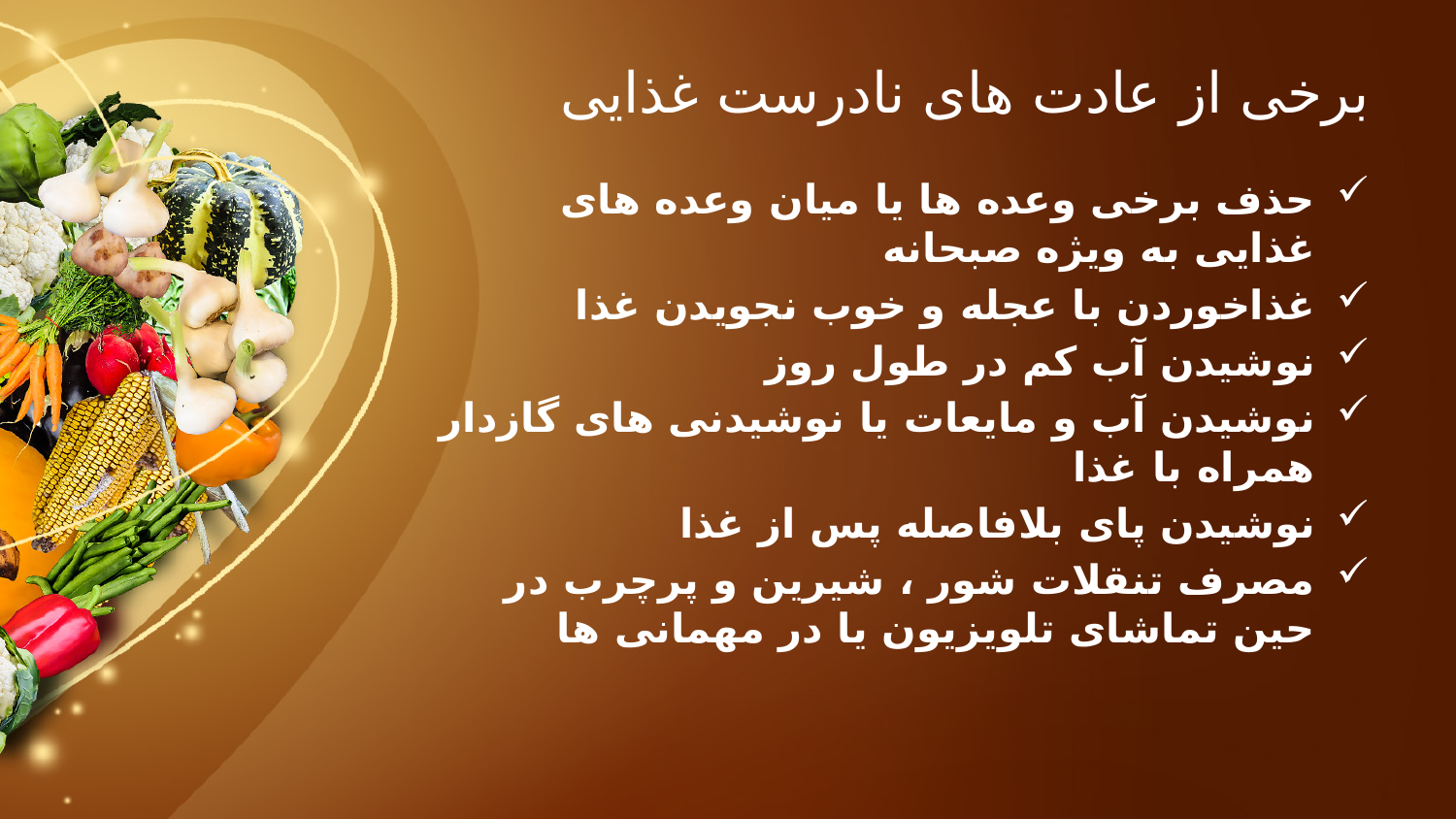

# برخی از عادت های نادرست غذایی
حذف برخی وعده ها یا میان وعده های غذایی به ویژه صبحانه
غذاخوردن با عجله و خوب نجویدن غذا
نوشیدن آب کم در طول روز
نوشیدن آب و مایعات یا نوشیدنی های گازدار همراه با غذا
نوشیدن پای بلافاصله پس از غذا
مصرف تنقلات شور ، شیرین و پرچرب در حین تماشای تلویزیون یا در مهمانی ها